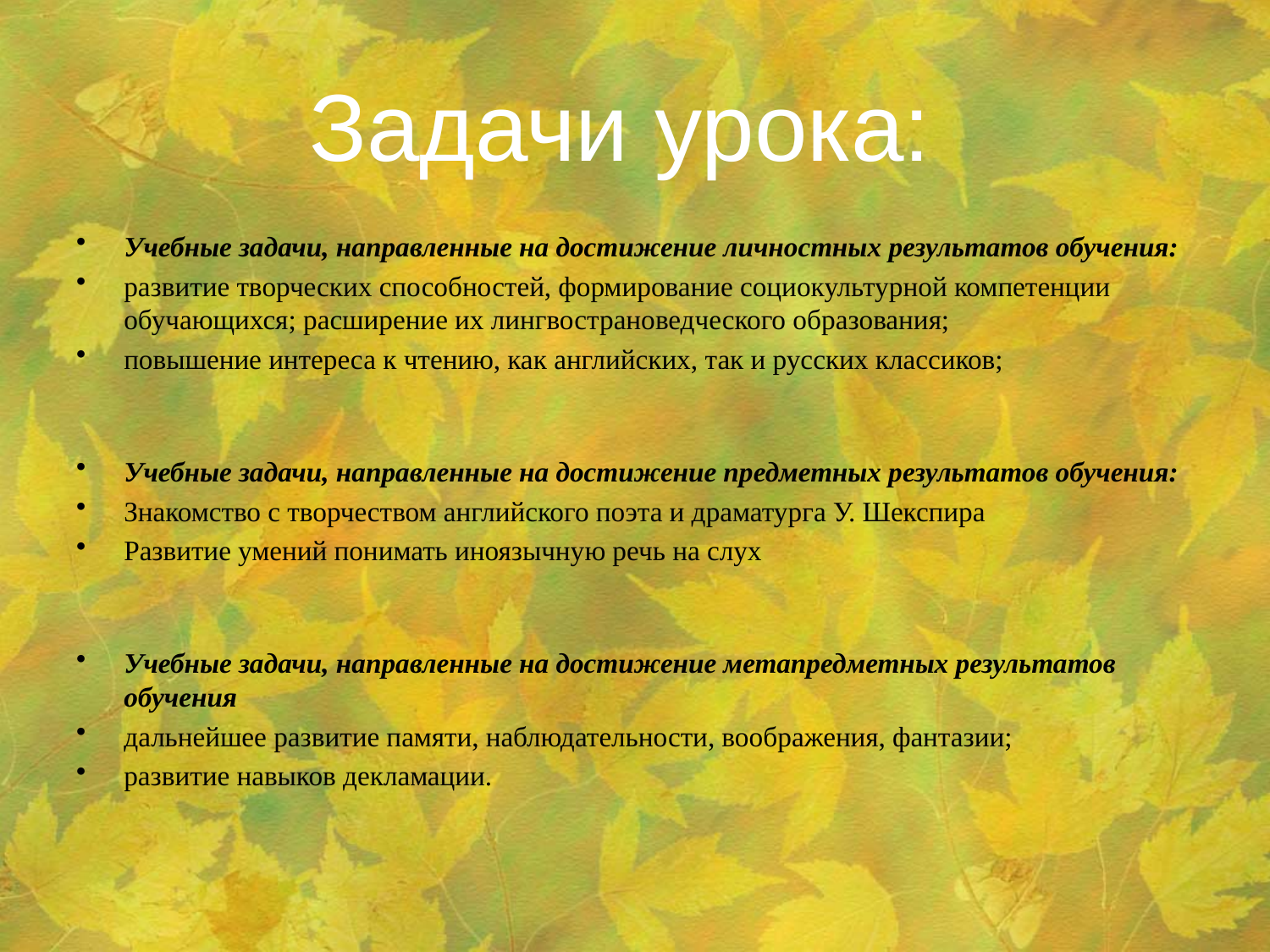

#
Задачи урока:
Учебные задачи, направленные на достижение личностных результатов обучения:
развитие творческих способностей, формирование социокультурной компетенции обучающихся; расширение их лингвострановедческого образования;
повышение интереса к чтению, как английских, так и русских классиков;

Учебные задачи, направленные на достижение предметных результатов обучения:
Знакомство с творчеством английского поэта и драматурга У. Шекспира
Развитие умений понимать иноязычную речь на слух

Учебные задачи, направленные на достижение метапредметных результатов обучения
дальнейшее развитие памяти, наблюдательности, воображения, фантазии;
развитие навыков декламации.